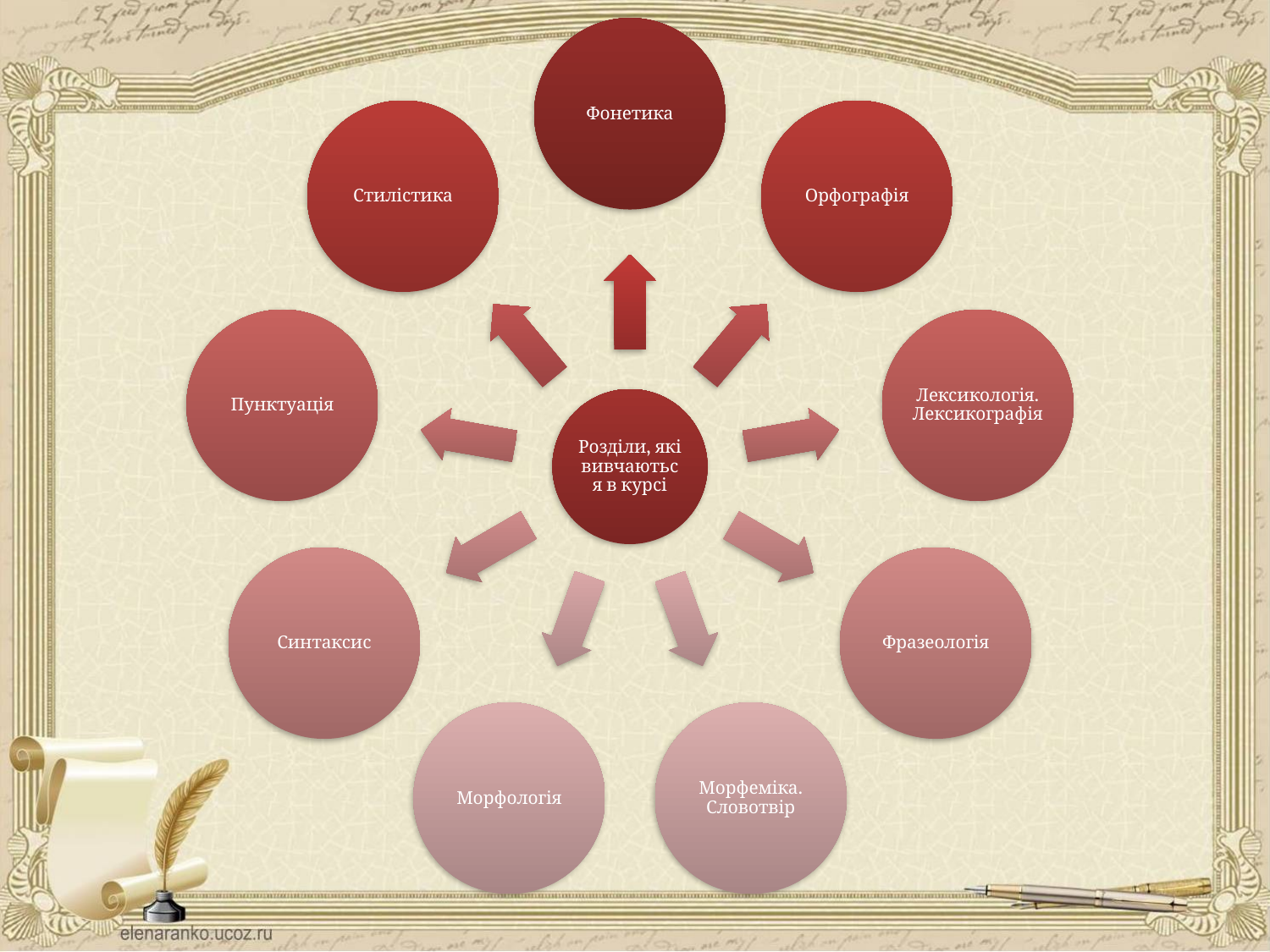

Розділи, які вивчаються в курсі

Фонетика

Орфографія

Лексикологія. Лексикографія

Фразеологія

Морфеміка. Словотвір

Морфологія

Синтаксис

Пунктуація

Стилістика